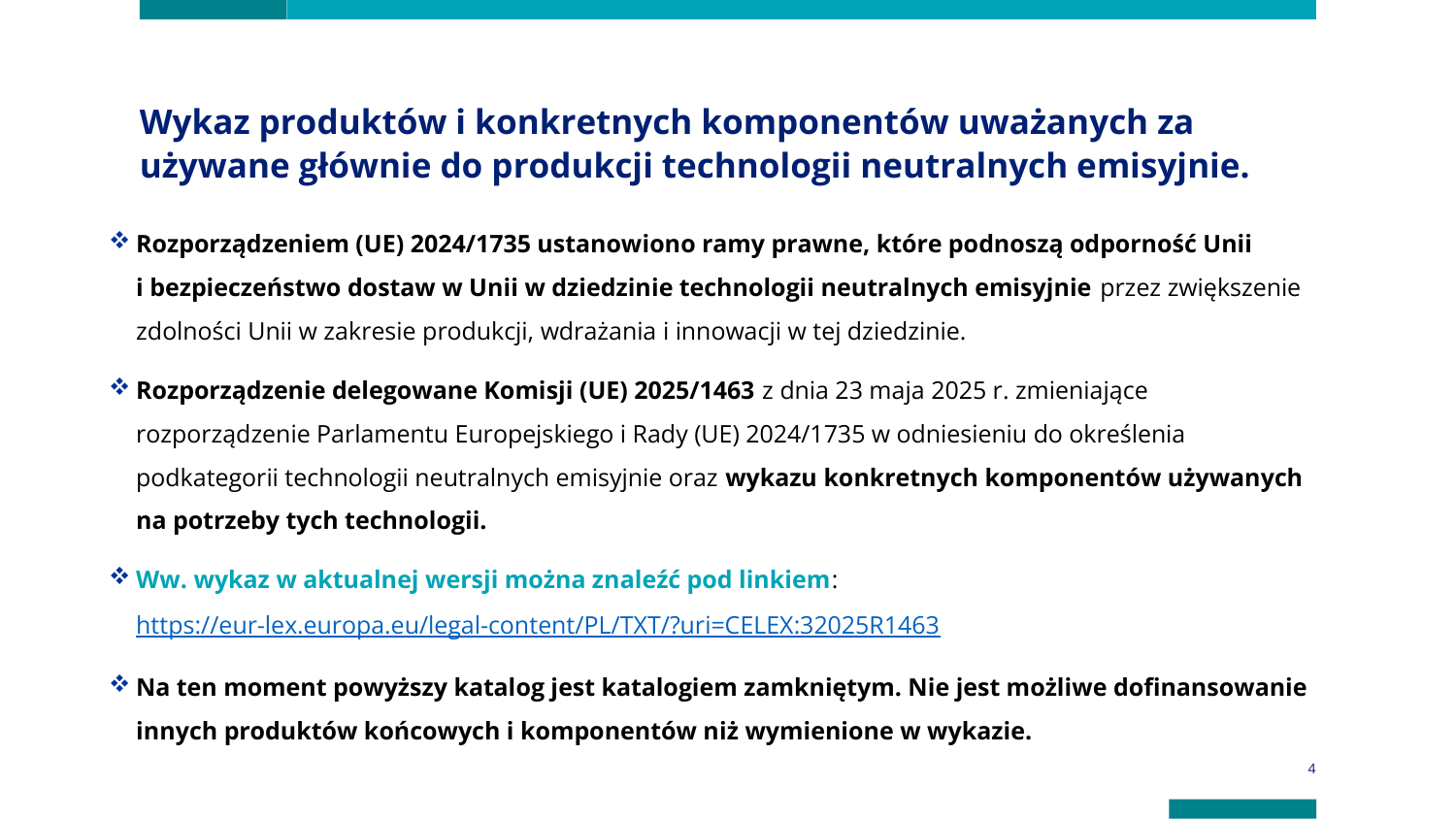

# Wykaz produktów i konkretnych komponentów uważanych za używane głównie do produkcji technologii neutralnych emisyjnie.
Rozporządzeniem (UE) 2024/1735 ustanowiono ramy prawne, które podnoszą odporność Unii i bezpieczeństwo dostaw w Unii w dziedzinie technologii neutralnych emisyjnie przez zwiększenie zdolności Unii w zakresie produkcji, wdrażania i innowacji w tej dziedzinie.
Rozporządzenie delegowane Komisji (UE) 2025/1463 z dnia 23 maja 2025 r. zmieniające rozporządzenie Parlamentu Europejskiego i Rady (UE) 2024/1735 w odniesieniu do określenia podkategorii technologii neutralnych emisyjnie oraz wykazu konkretnych komponentów używanych na potrzeby tych technologii.
Ww. wykaz w aktualnej wersji można znaleźć pod linkiem: https://eur-lex.europa.eu/legal-content/PL/TXT/?uri=CELEX:32025R1463
Na ten moment powyższy katalog jest katalogiem zamkniętym. Nie jest możliwe dofinansowanie innych produktów końcowych i komponentów niż wymienione w wykazie.
4